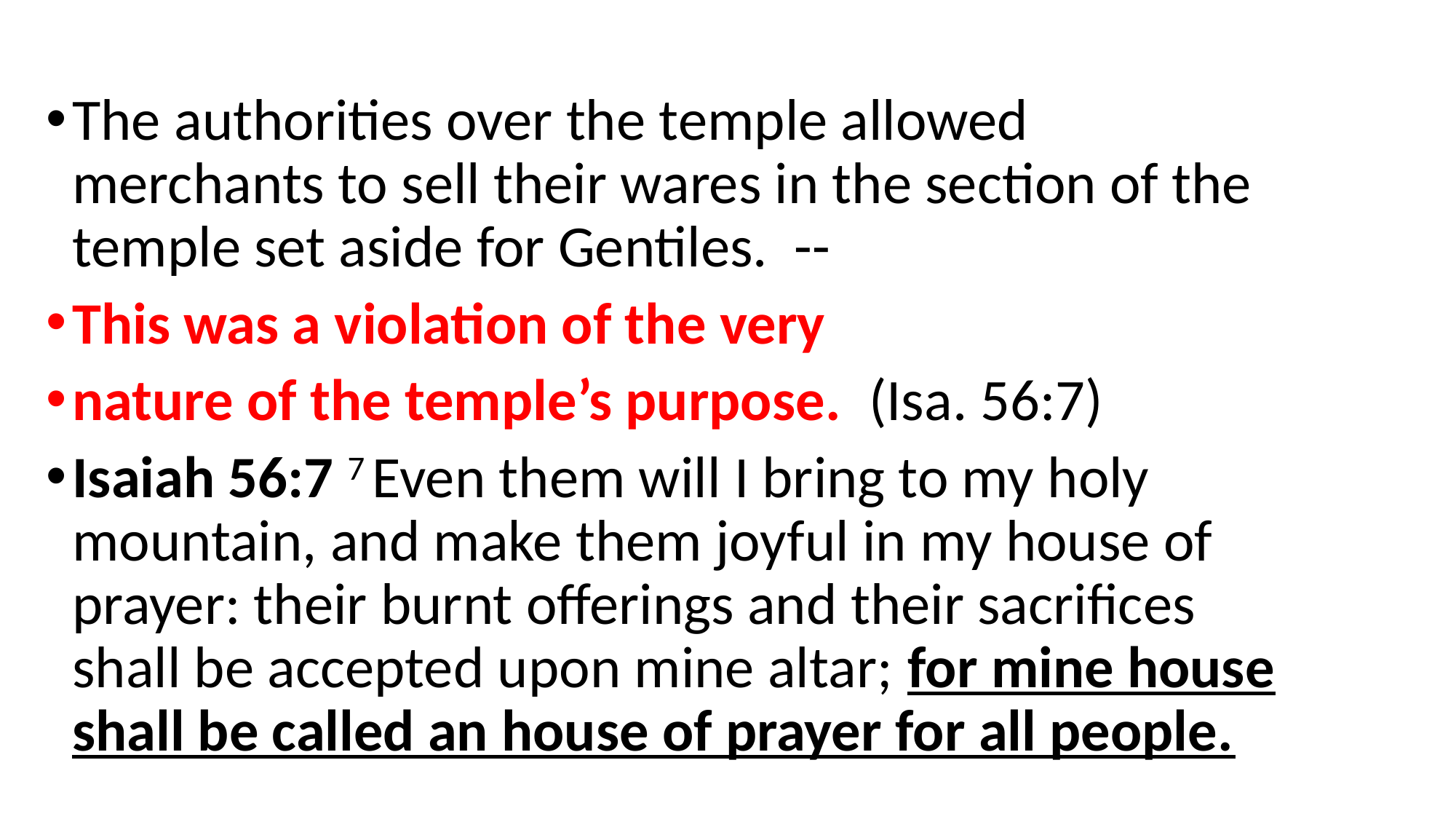

The authorities over the temple allowed merchants to sell their wares in the section of the temple set aside for Gentiles.  --
This was a violation of the very
nature of the temple’s purpose.  (Isa. 56:7)
Isaiah 56:7 7 Even them will I bring to my holy mountain, and make them joyful in my house of prayer: their burnt offerings and their sacrifices shall be accepted upon mine altar; for mine house shall be called an house of prayer for all people.